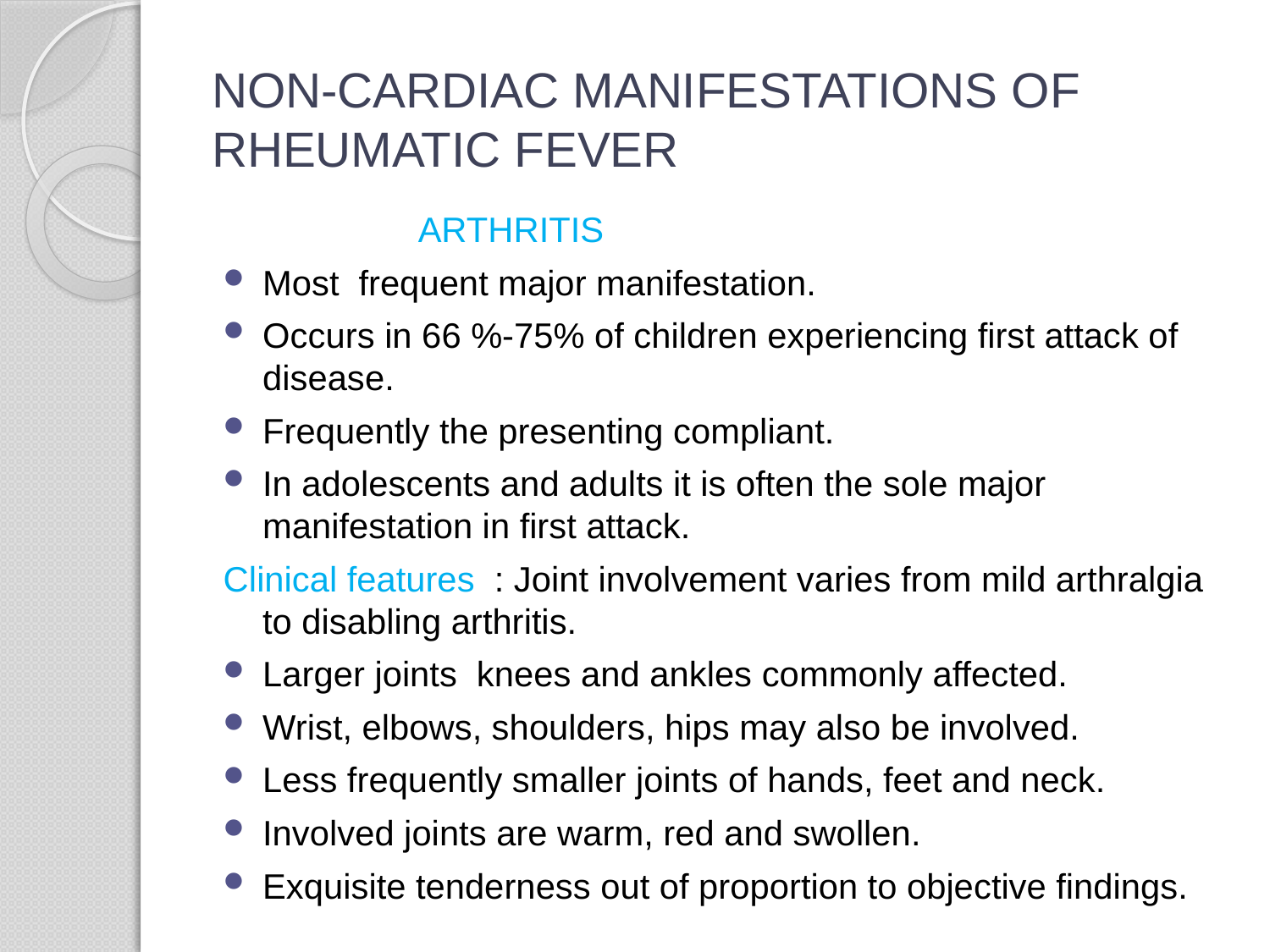

# NON-CARDIAC MANIFESTATIONS OF RHEUMATIC FEVER
                    ARTHRITIS
Most  frequent major manifestation.
Occurs in 66 %-75% of children experiencing first attack of disease.
Frequently the presenting compliant.
In adolescents and adults it is often the sole major manifestation in first attack.
Clinical features  : Joint involvement varies from mild arthralgia to disabling arthritis.
Larger joints  knees and ankles commonly affected.
Wrist, elbows, shoulders, hips may also be involved.
Less frequently smaller joints of hands, feet and neck.
Involved joints are warm, red and swollen.
Exquisite tenderness out of proportion to objective findings.